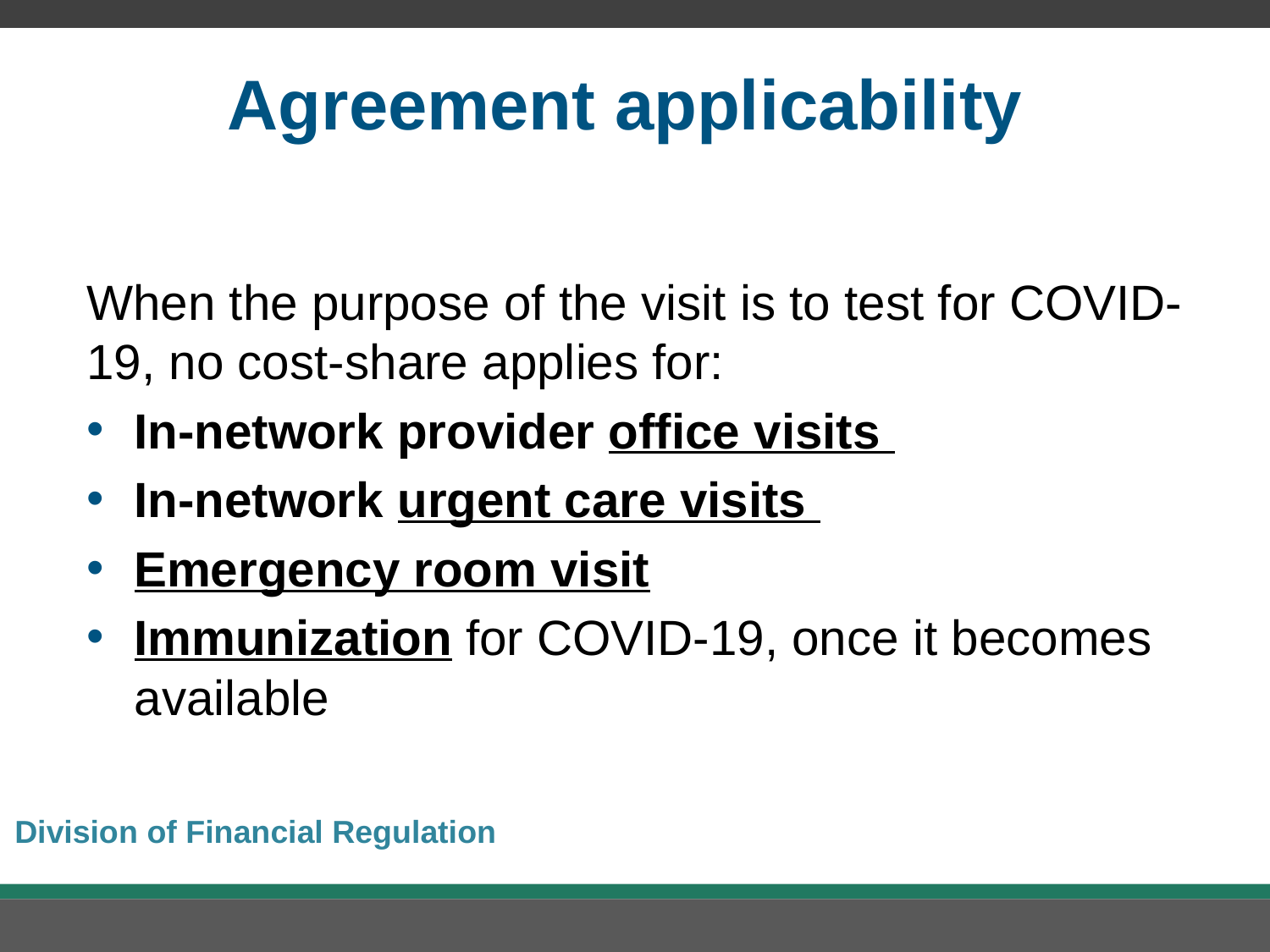

# Agreement applicability
When the purpose of the visit is to test for COVID-19, no cost-share applies for:
In-network provider office visits
In-network urgent care visits
Emergency room visit
Immunization for COVID-19, once it becomes available
Division of Financial Regulation